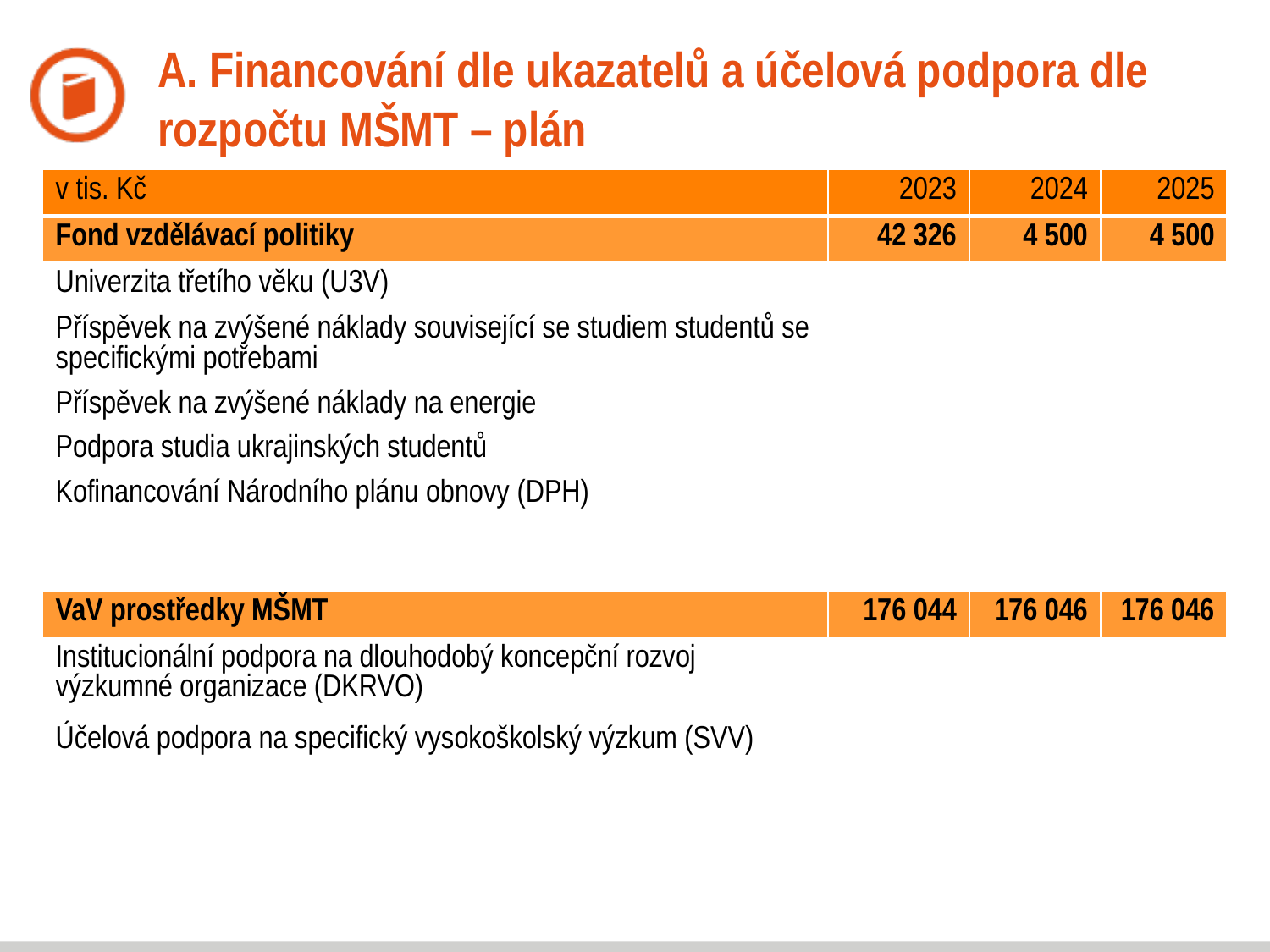

# A. Financování dle ukazatelů a účelová podpora dle rozpočtu MŠMT – plán
| v tis. Kč | 2023 | 2024 | 2025 |
| --- | --- | --- | --- |
| Fond vzdělávací politiky | 42 326 | 4 500 | 4 500 |
| Univerzita třetího věku (U3V) |  |  |  |
| Příspěvek na zvýšené náklady související se studiem studentů se specifickými potřebami Příspěvek na zvýšené náklady na energie Podpora studia ukrajinských studentů Kofinancování Národního plánu obnovy (DPH) |  |  |  |
| VaV prostředky MŠMT | 176 044 | 176 046 | 176 046 |
| Institucionální podpora na dlouhodobý koncepční rozvoj výzkumné organizace (DKRVO) |  |  |  |
| Účelová podpora na specifický vysokoškolský výzkum (SVV) |  |  |  |